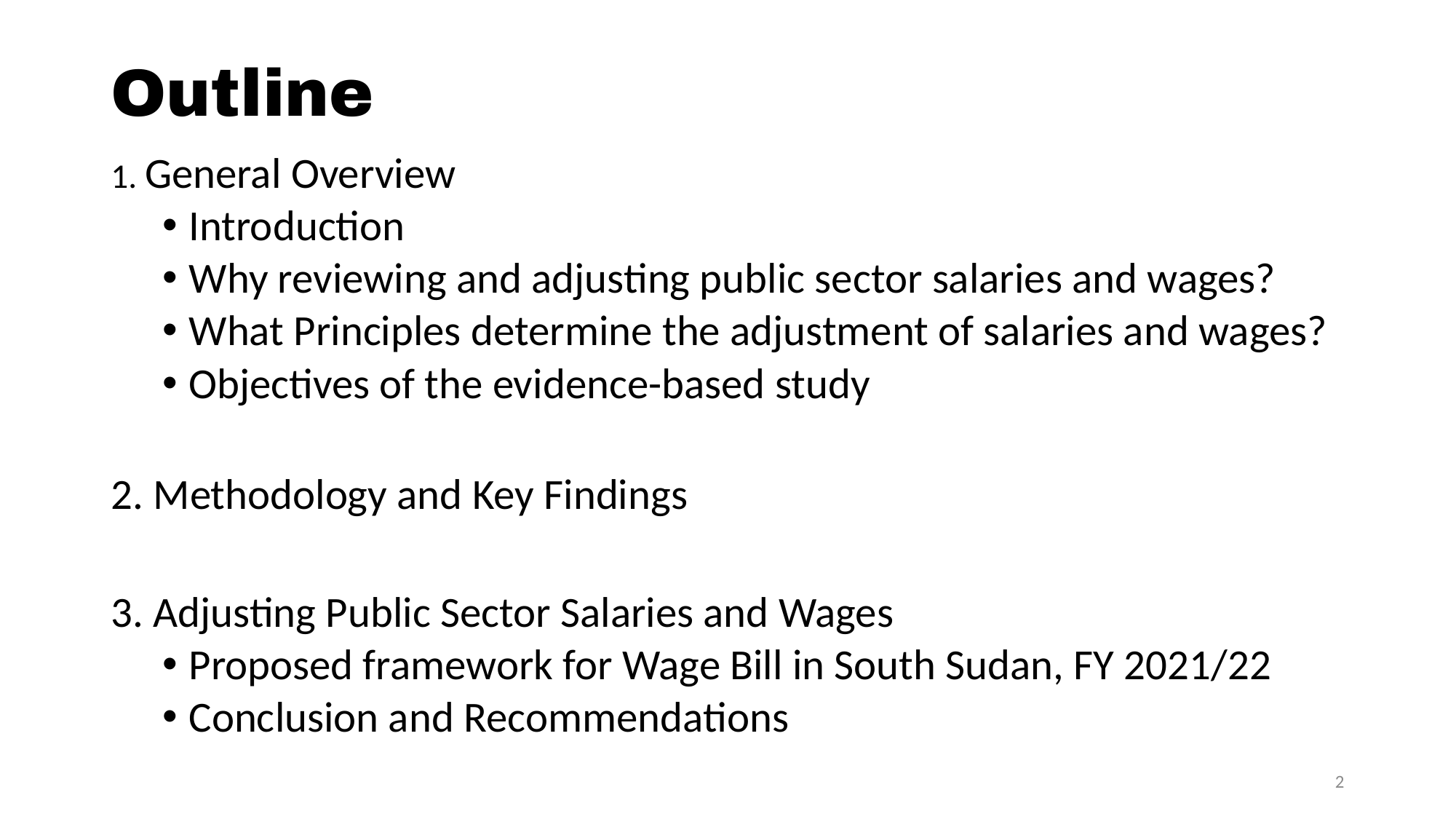

# Outline
1. General Overview
Introduction
Why reviewing and adjusting public sector salaries and wages?
What Principles determine the adjustment of salaries and wages?
Objectives of the evidence-based study

2. Methodology and Key Findings

3. Adjusting Public Sector Salaries and Wages
Proposed framework for Wage Bill in South Sudan, FY 2021/22
Conclusion and Recommendations
2